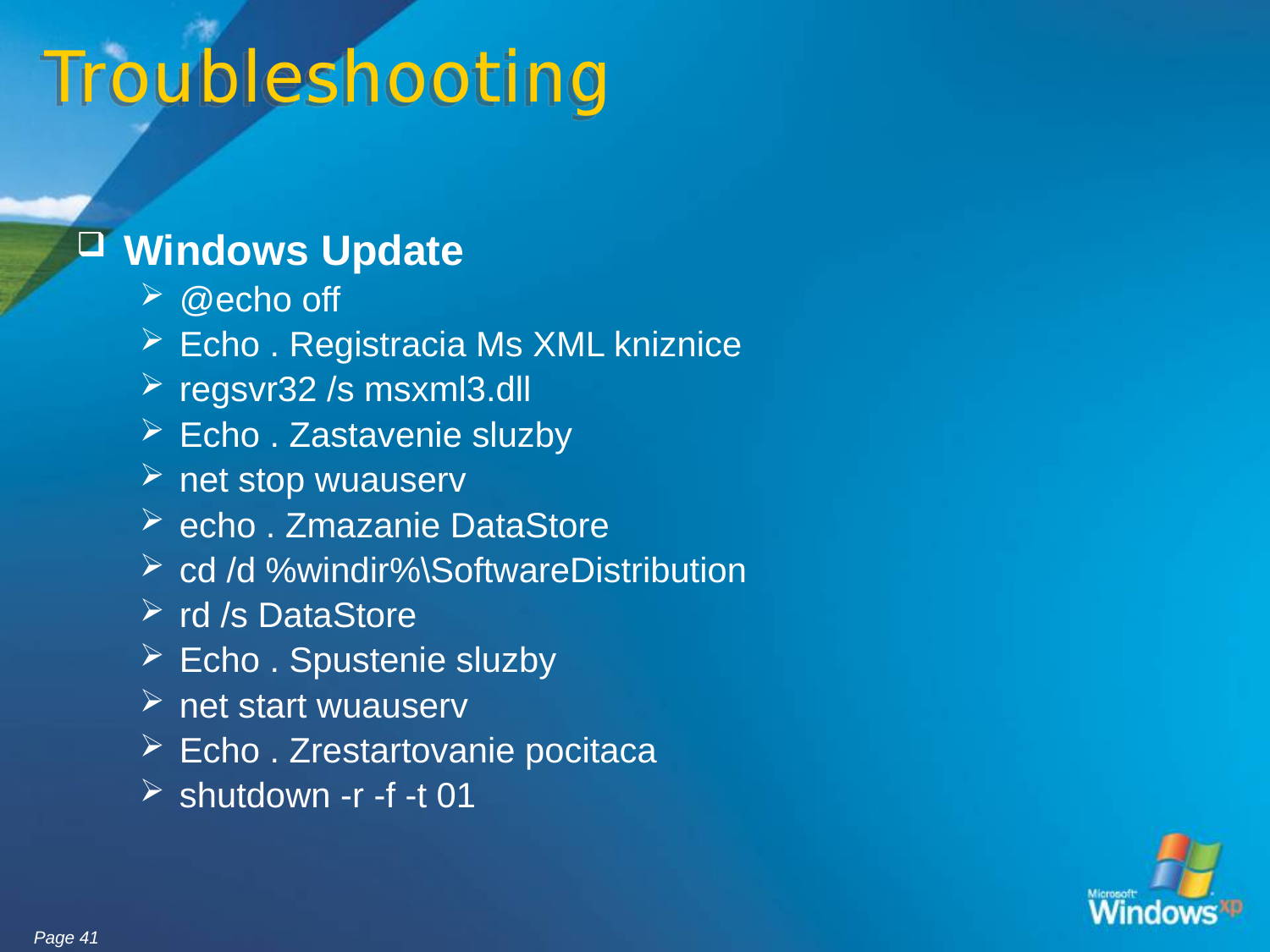

# Troubleshooting
Windows Update
@echo off
Echo . Registracia Ms XML kniznice
regsvr32 /s msxml3.dll
Echo . Zastavenie sluzby
net stop wuauserv
echo . Zmazanie DataStore
cd /d %windir%\SoftwareDistribution
rd /s DataStore
Echo . Spustenie sluzby
net start wuauserv
Echo . Zrestartovanie pocitaca
shutdown -r -f -t 01

Page 41